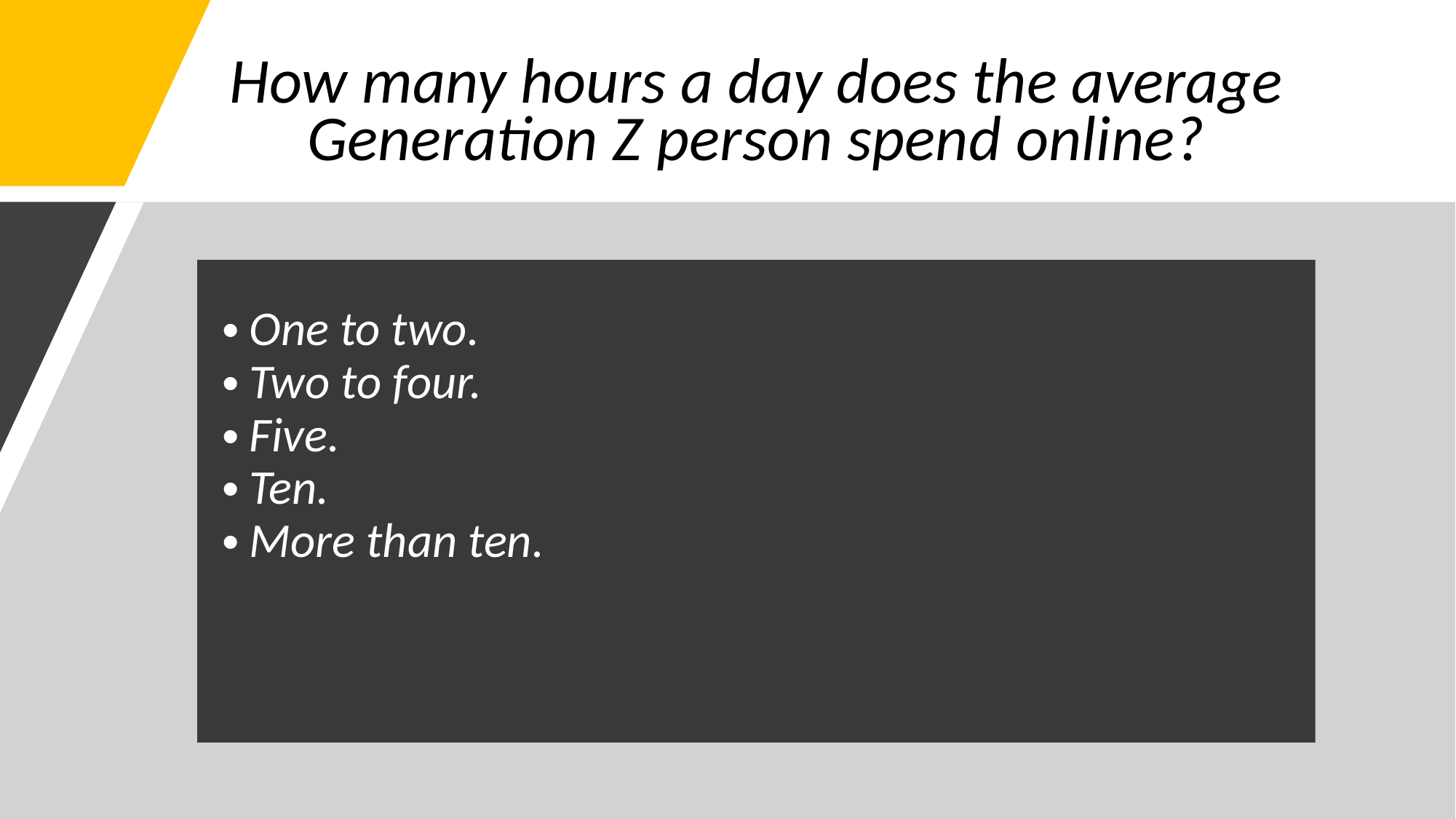

How many hours a day does the average Generation Z person spend online?

One to two.
Two to four.
Five.
Ten.
More than ten.